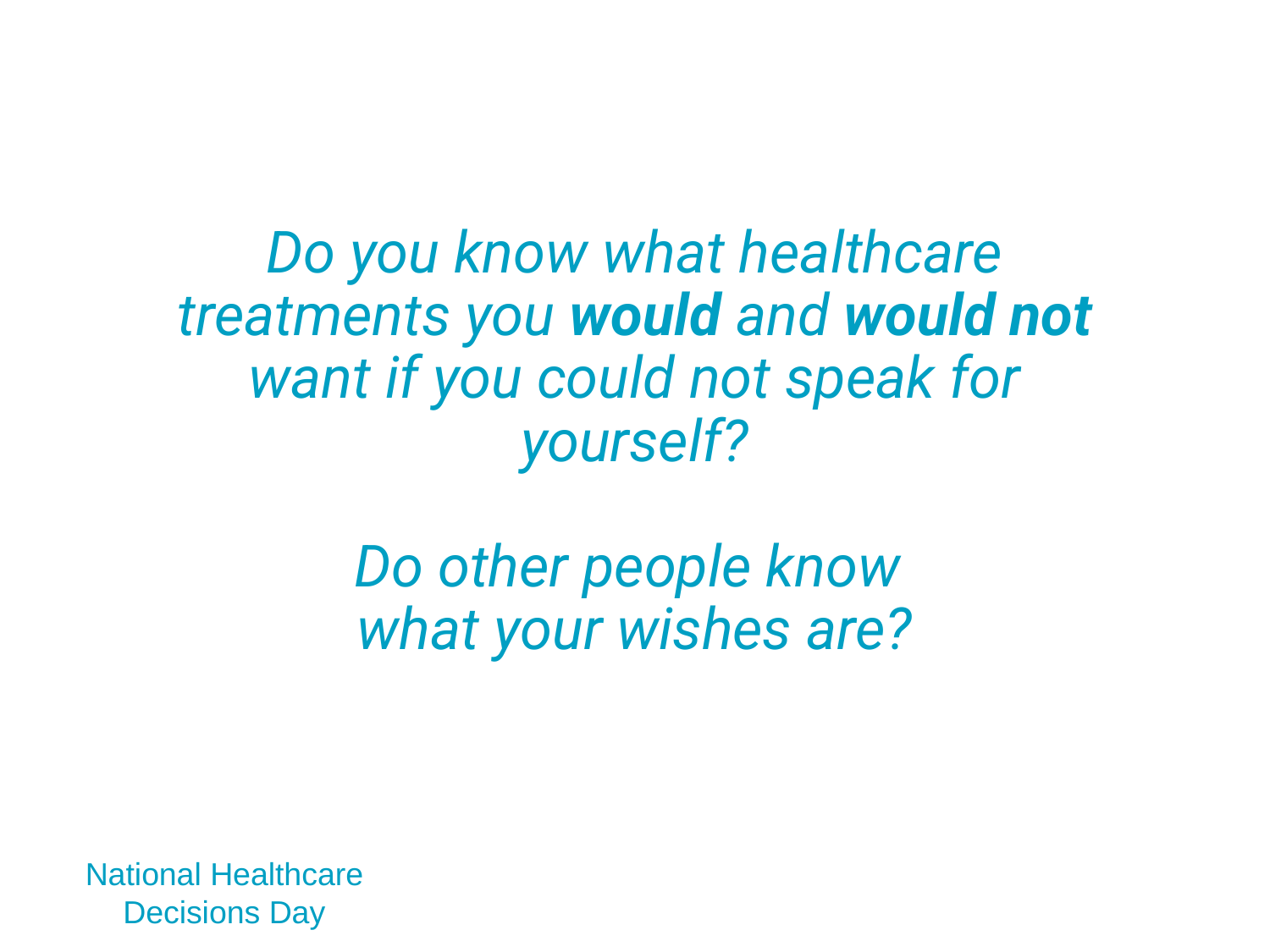

Do you know what healthcare treatments you would and would not want if you could not speak for yourself?
Do other people know
what your wishes are?